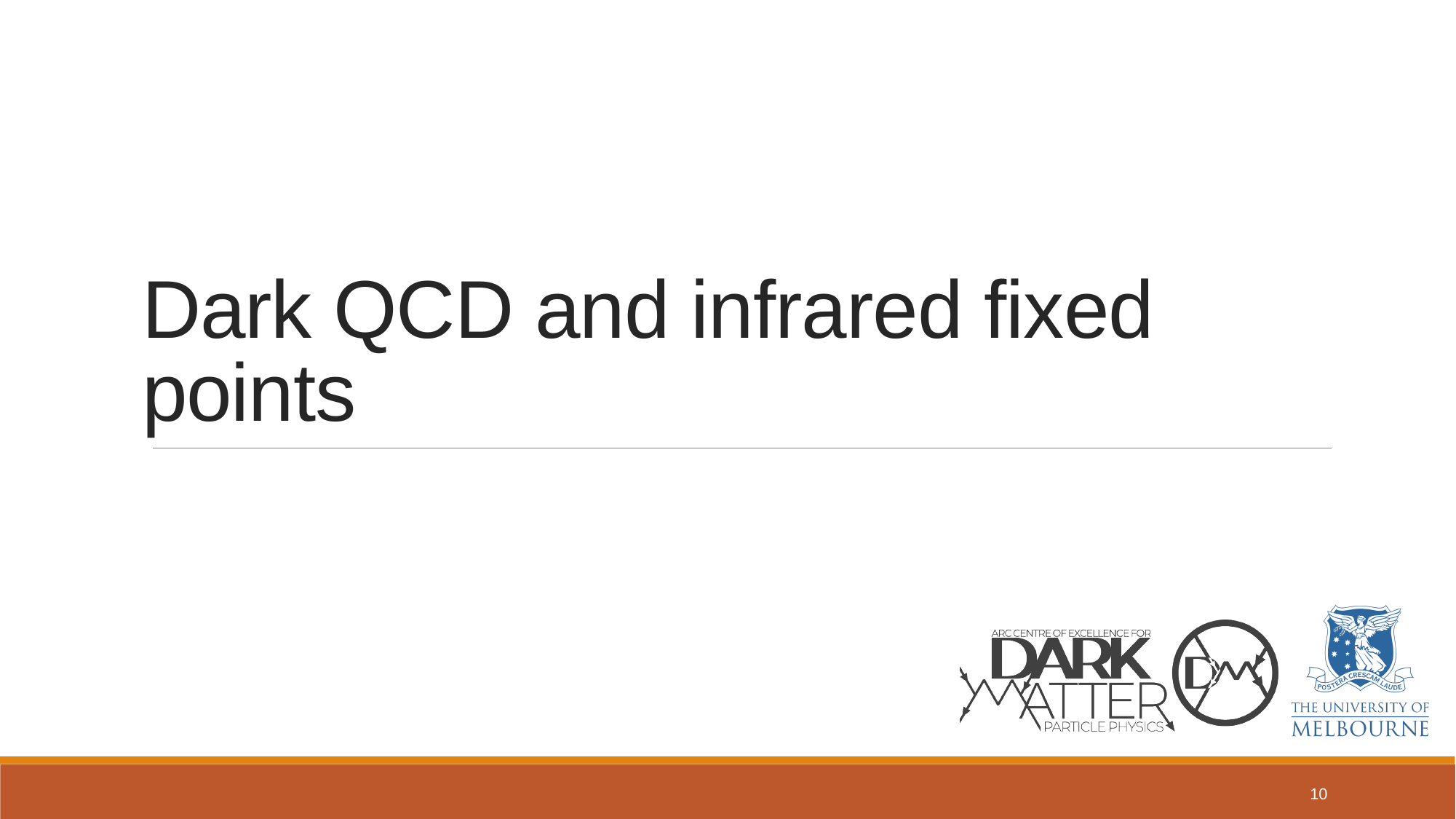

# Dark QCD and infrared fixed points

10